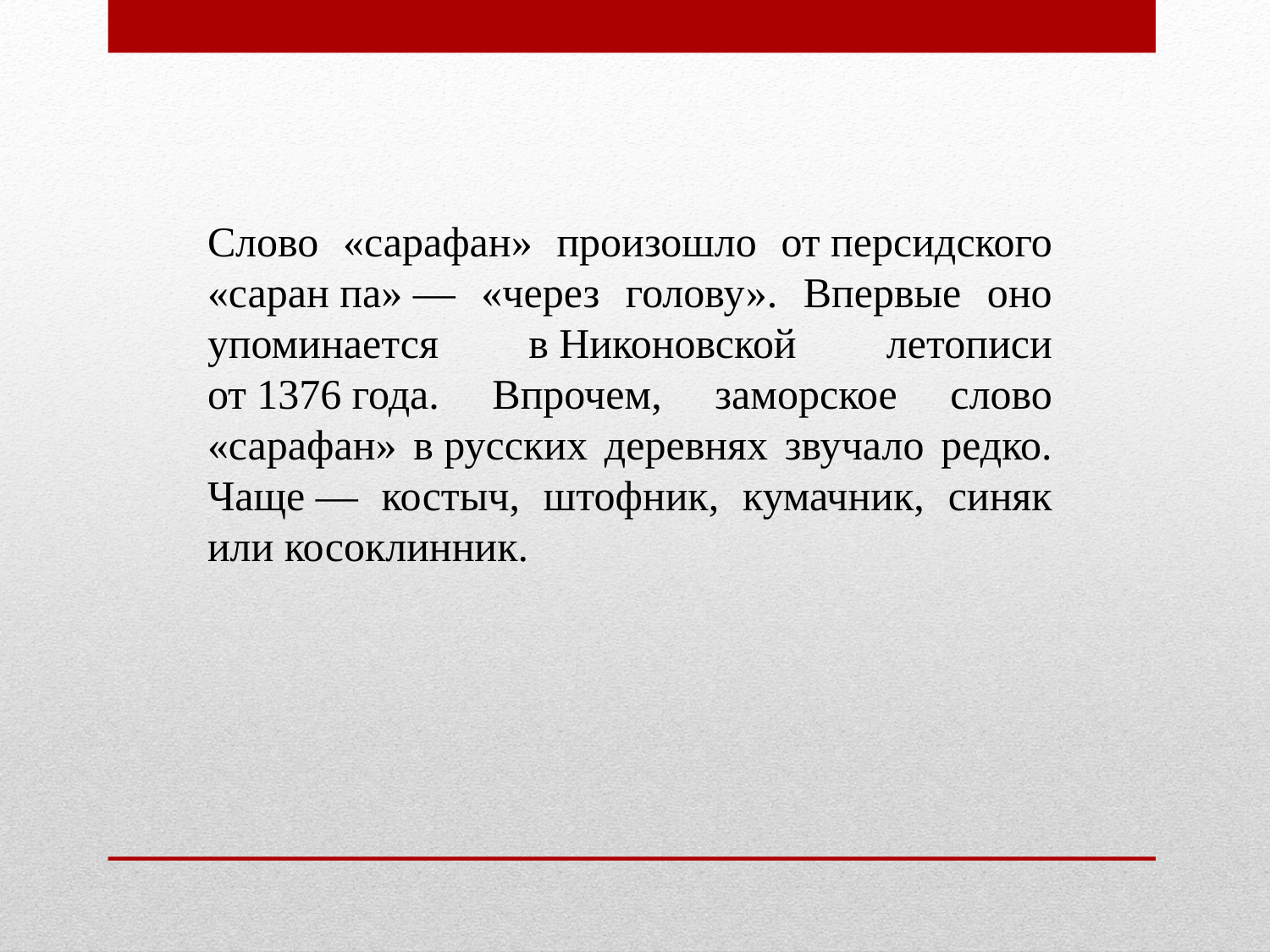

Слово «сарафан» произошло от персидского «саран па» — «через голову». Впервые оно упоминается в Никоновской летописи от 1376 года. Впрочем, заморское слово «сарафан» в русских деревнях звучало редко. Чаще — костыч, штофник, кумачник, синяк или косоклинник.